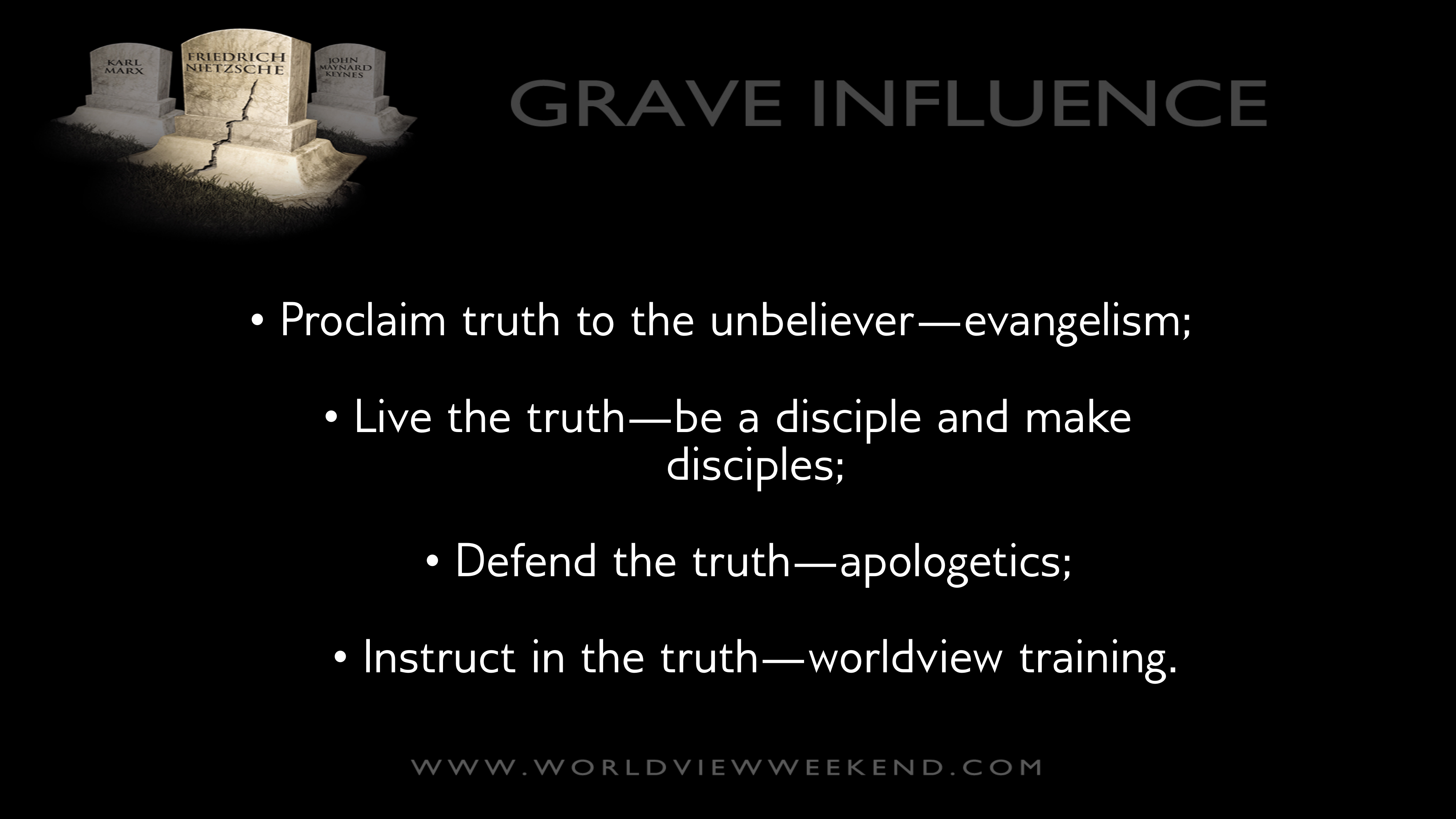

• Proclaim truth to the unbeliever—evangelism;
• Live the truth—be a disciple and make disciples;
• Defend the truth—apologetics;
• Instruct in the truth—worldview training.